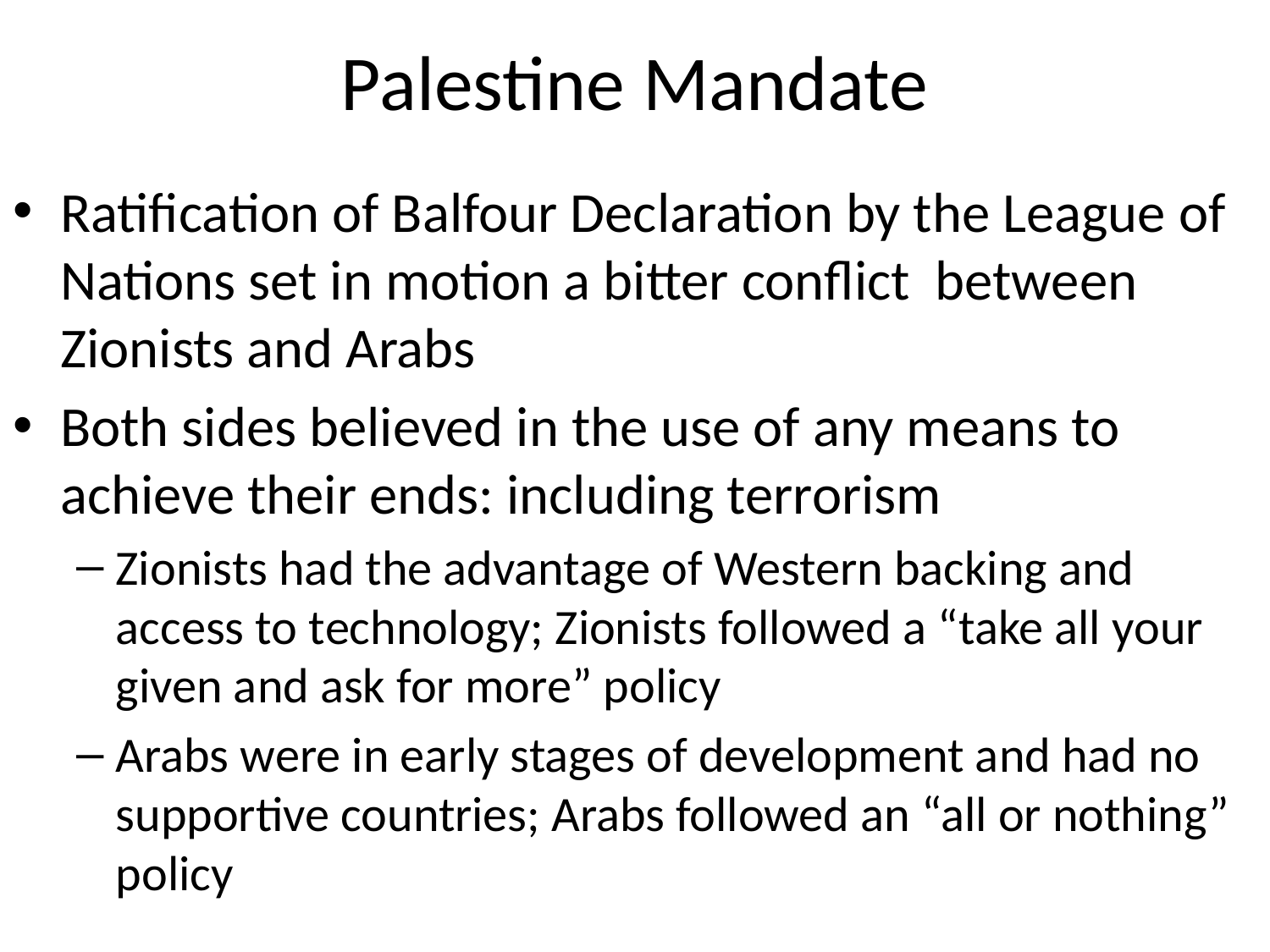

# Palestine Mandate
Ratification of Balfour Declaration by the League of Nations set in motion a bitter conflict  between Zionists and Arabs
Both sides believed in the use of any means to achieve their ends: including terrorism
Zionists had the advantage of Western backing and access to technology; Zionists followed a “take all your given and ask for more” policy
Arabs were in early stages of development and had no supportive countries; Arabs followed an “all or nothing” policy